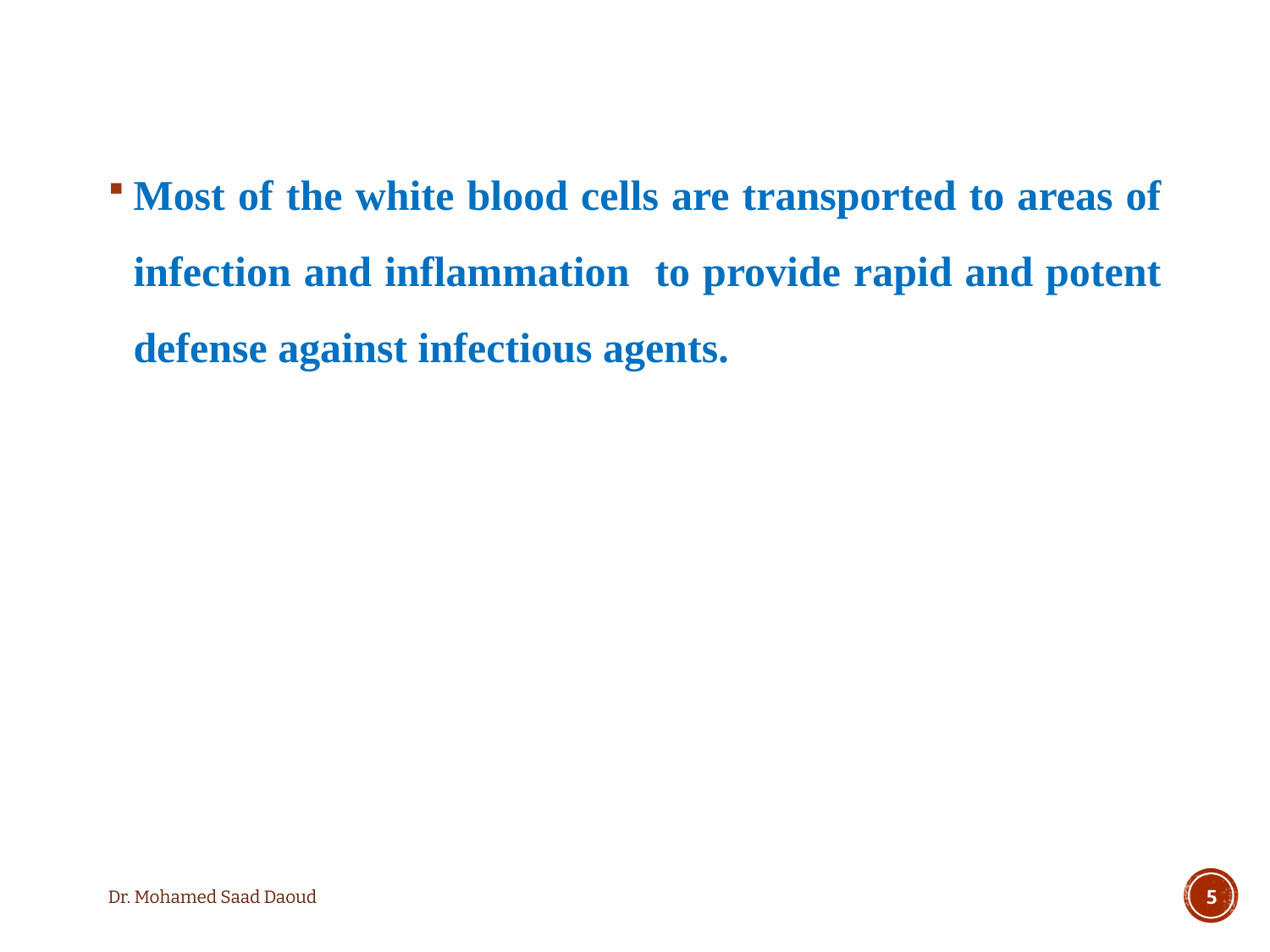

Most of the white blood cells are transported to areas of infection and inflammation  to provide rapid and potent defense against infectious agents.
Dr. Mohamed Saad Daoud
5